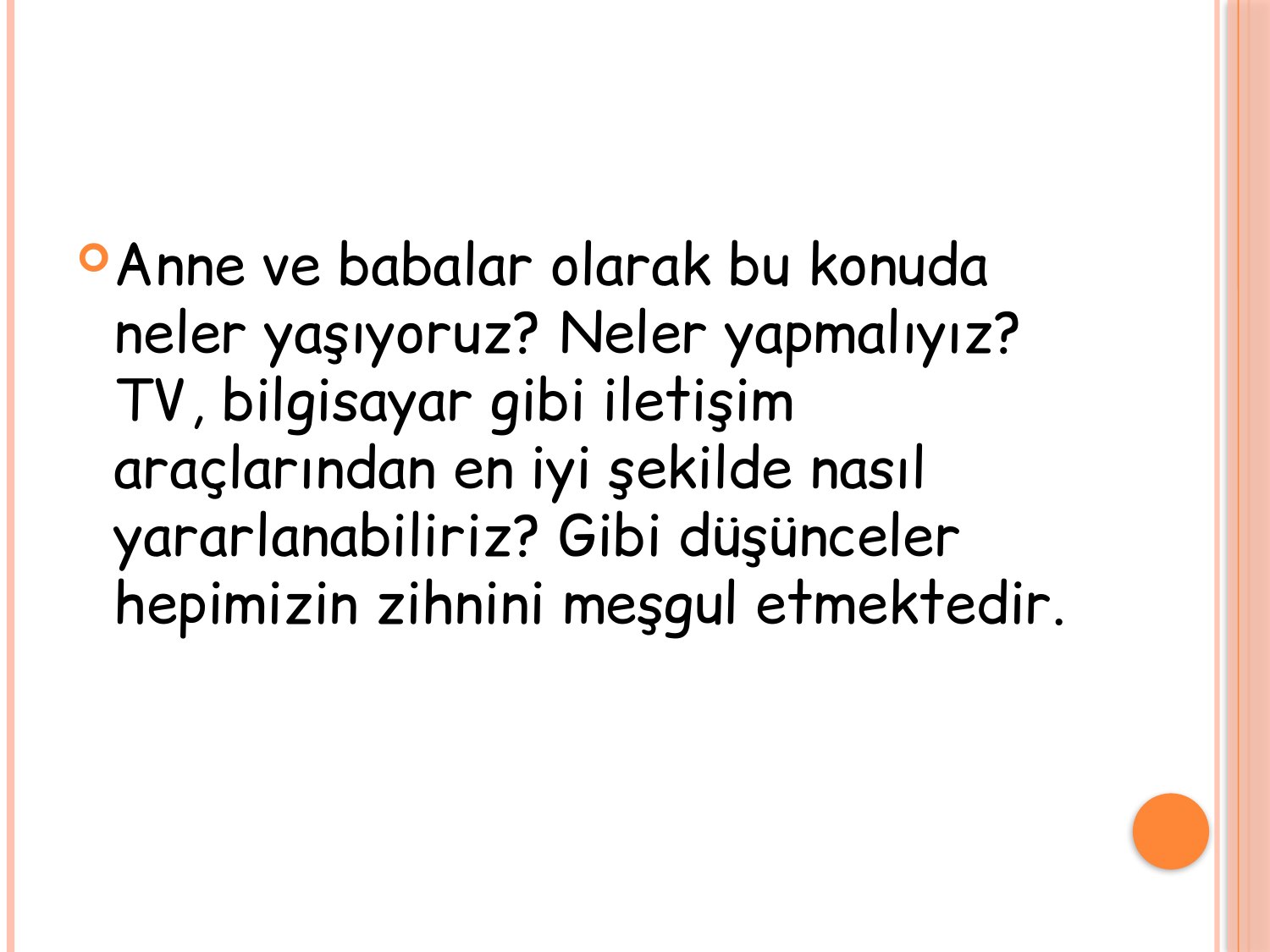

Anne ve babalar olarak bu konuda neler yaşıyoruz? Neler yapmalıyız? TV, bilgisayar gibi iletişim araçlarından en iyi şekilde nasıl yararlanabiliriz? Gibi düşünceler hepimizin zihnini meşgul etmektedir.